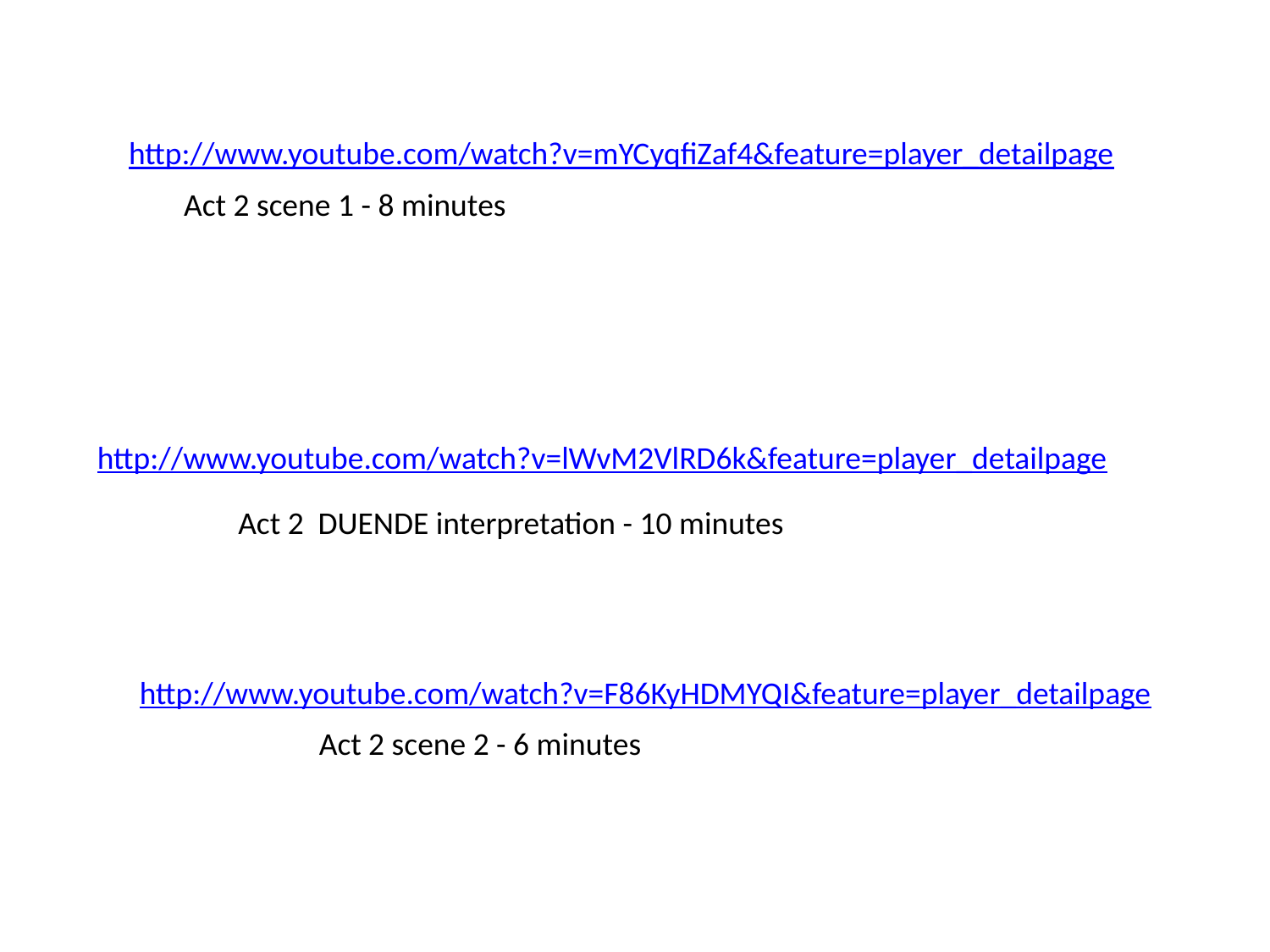

http://www.youtube.com/watch?v=mYCyqfiZaf4&feature=player_detailpage
Act 2 scene 1 - 8 minutes
http://www.youtube.com/watch?v=lWvM2VlRD6k&feature=player_detailpage

Act 2  DUENDE interpretation - 10 minutes
http://www.youtube.com/watch?v=F86KyHDMYQI&feature=player_detailpage
Act 2 scene 2 - 6 minutes